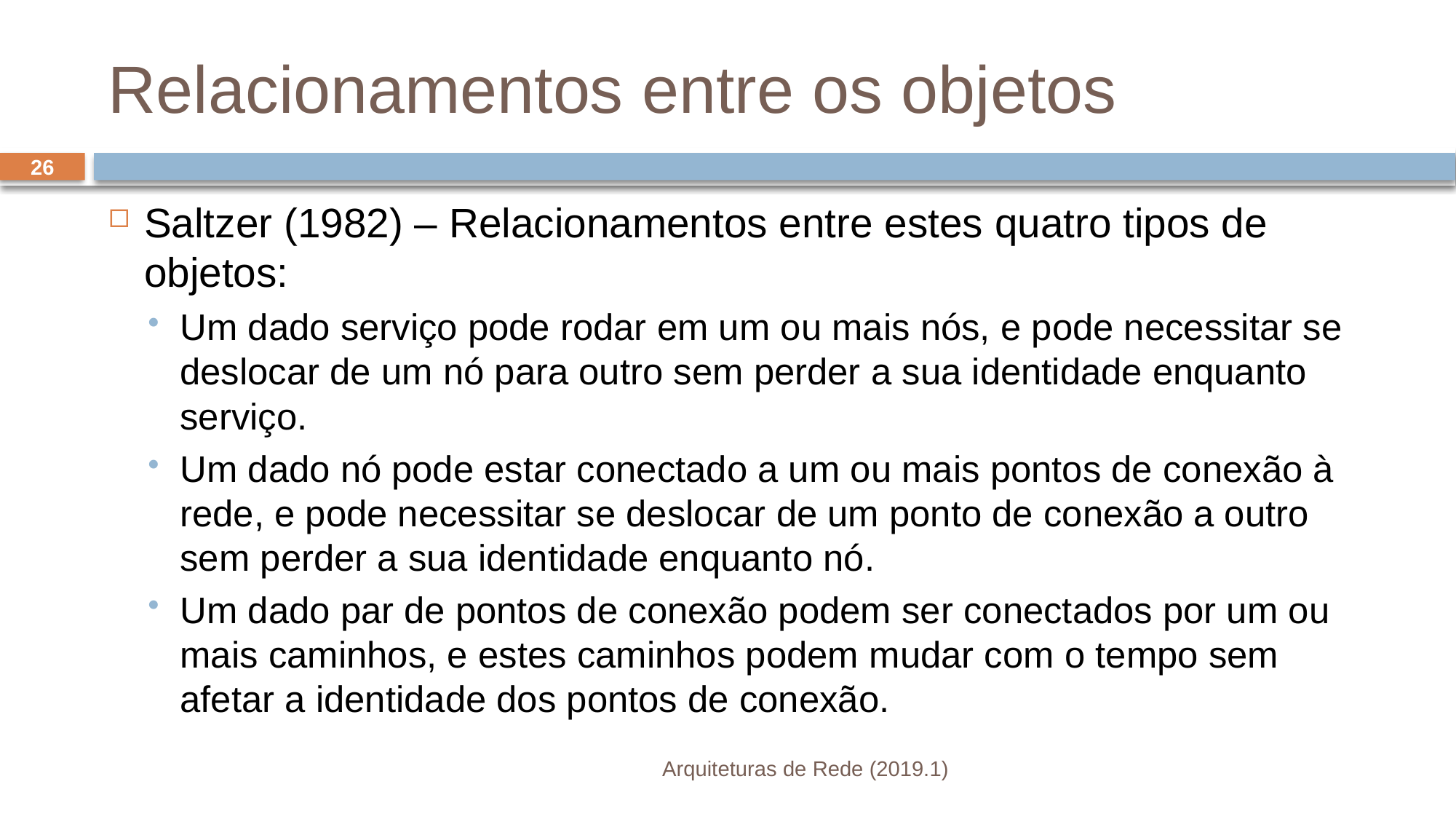

# Relacionamentos entre os objetos
26
Saltzer (1982) – Relacionamentos entre estes quatro tipos de objetos:
Um dado serviço pode rodar em um ou mais nós, e pode necessitar se deslocar de um nó para outro sem perder a sua identidade enquanto serviço.
Um dado nó pode estar conectado a um ou mais pontos de conexão à rede, e pode necessitar se deslocar de um ponto de conexão a outro sem perder a sua identidade enquanto nó.
Um dado par de pontos de conexão podem ser conectados por um ou mais caminhos, e estes caminhos podem mudar com o tempo sem afetar a identidade dos pontos de conexão.

Arquiteturas de Rede (2019.1)